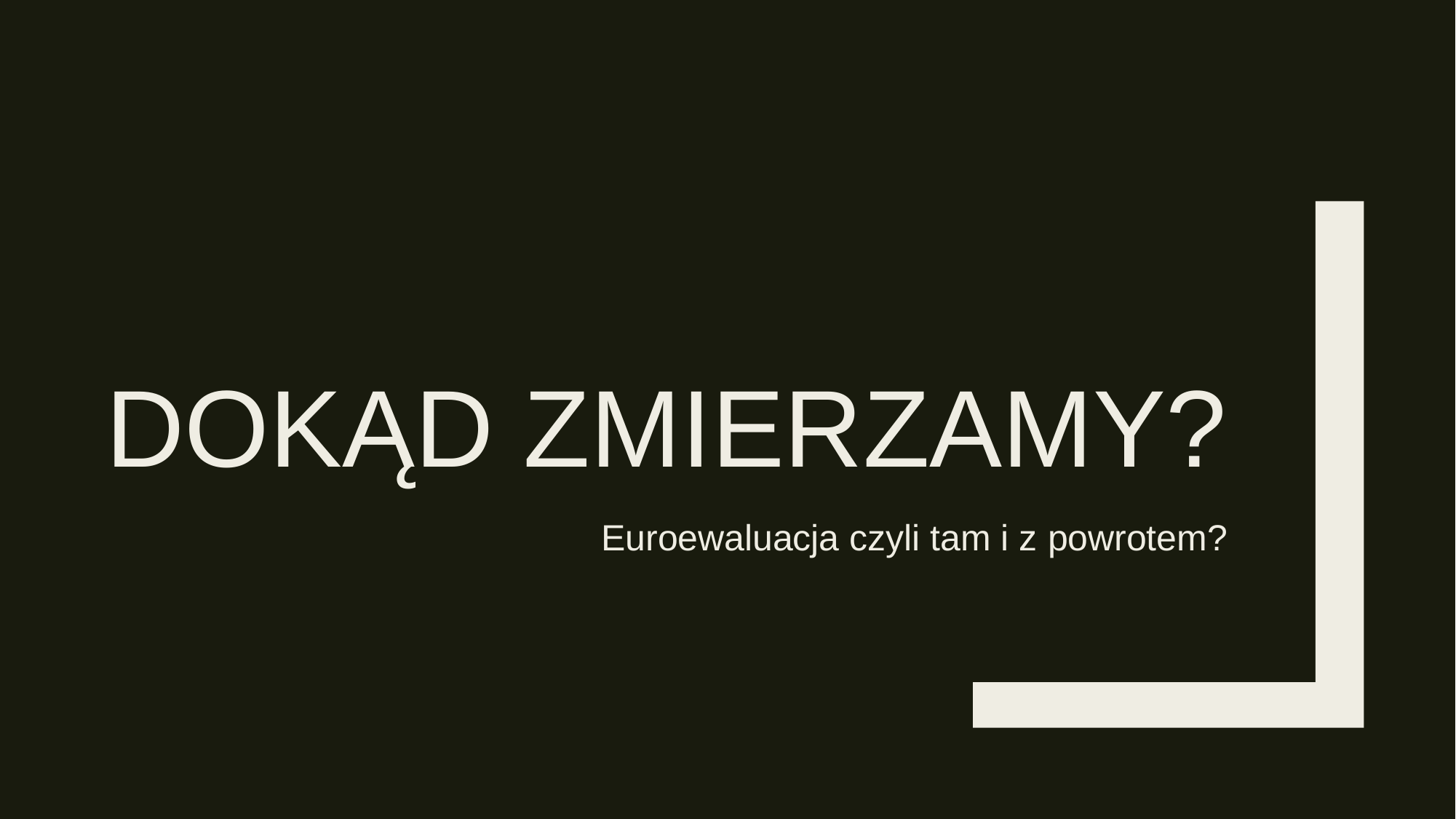

# Dokąd zmierzamy?
Euroewaluacja czyli tam i z powrotem?